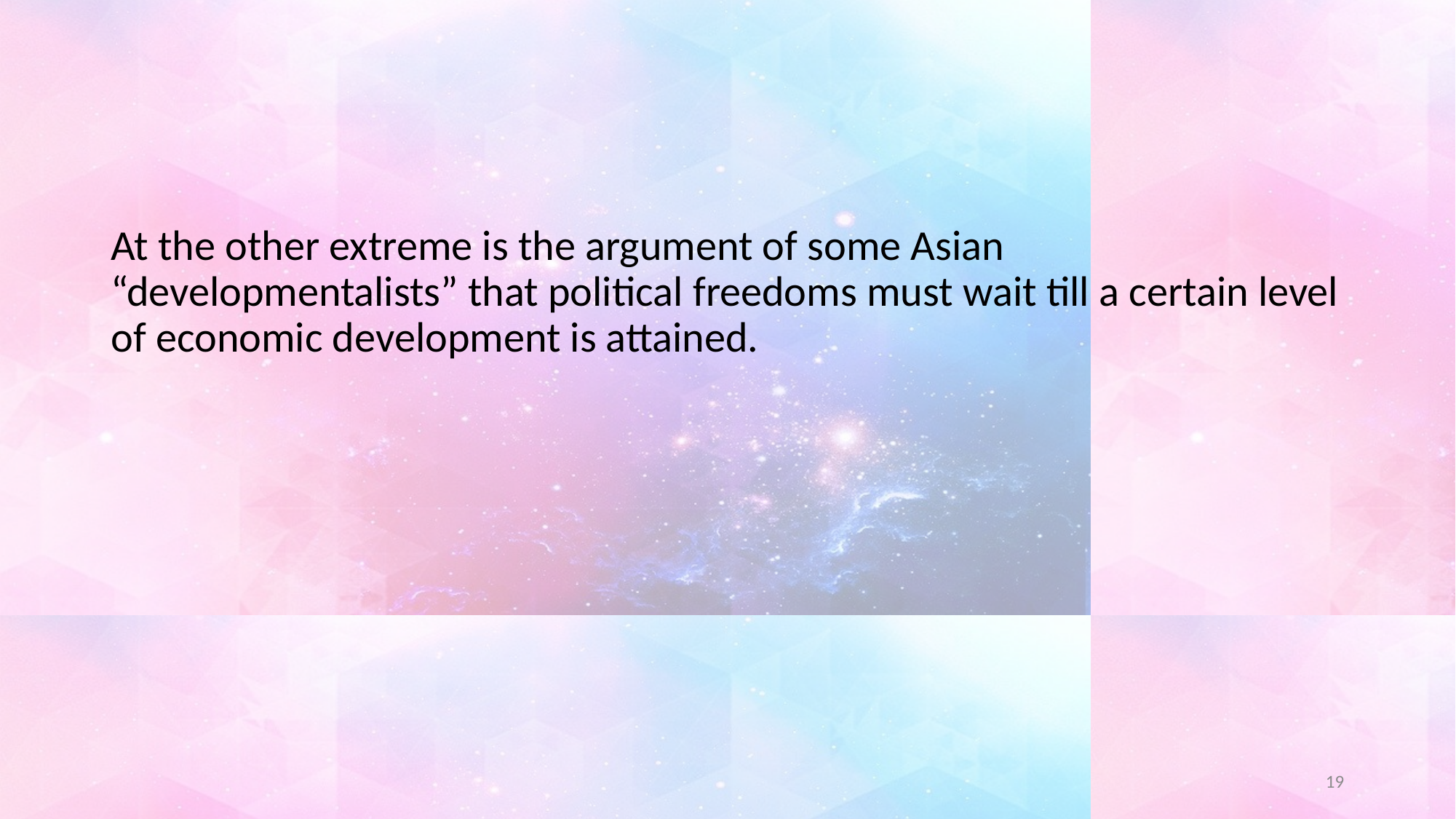

#
At the other extreme is the argument of some Asian “developmentalists” that political freedoms must wait till a certain level of economic development is attained.
19